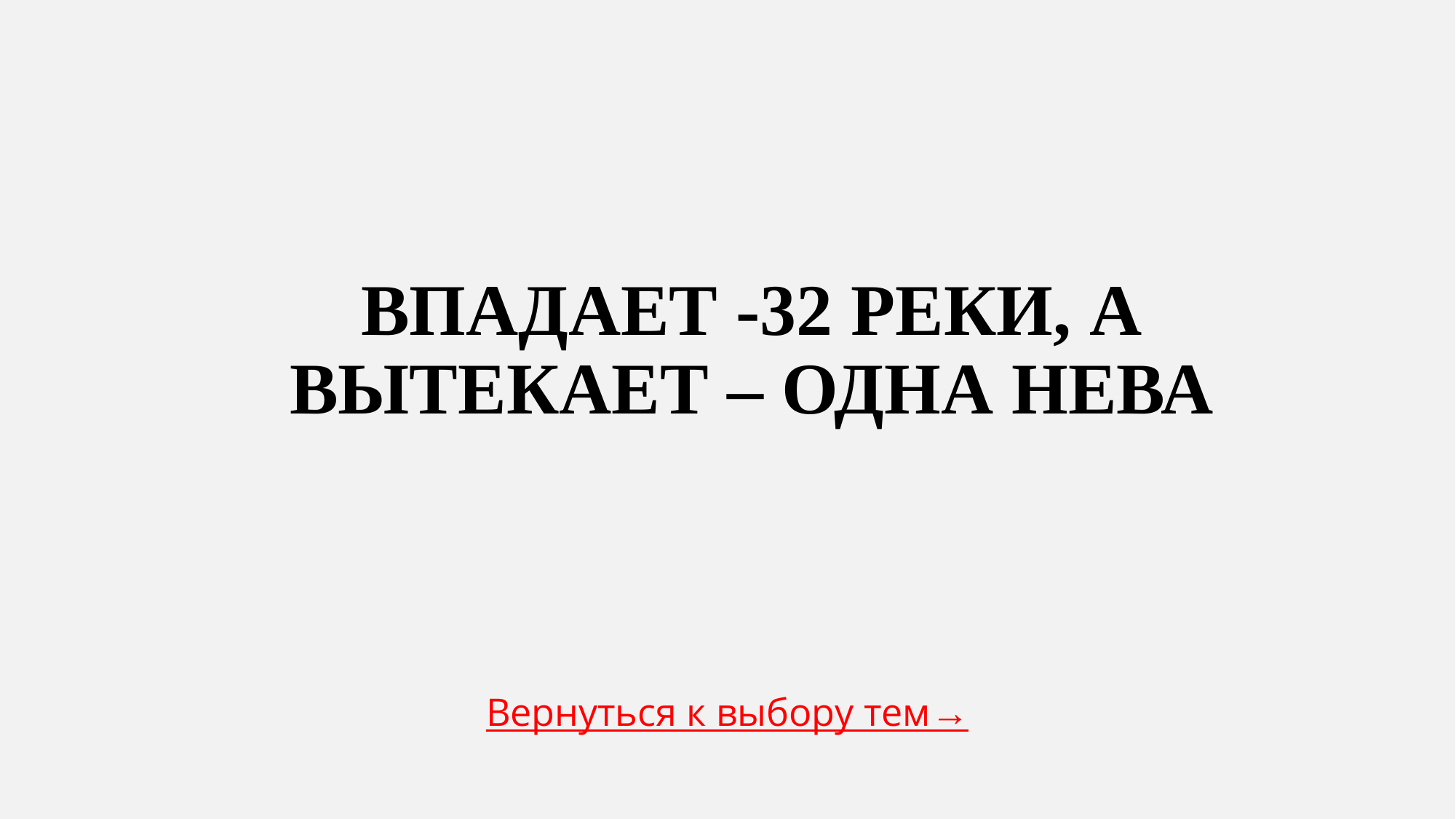

впадает -32 реки, а вытекает – одна Нева
Вернуться к выбору тем→